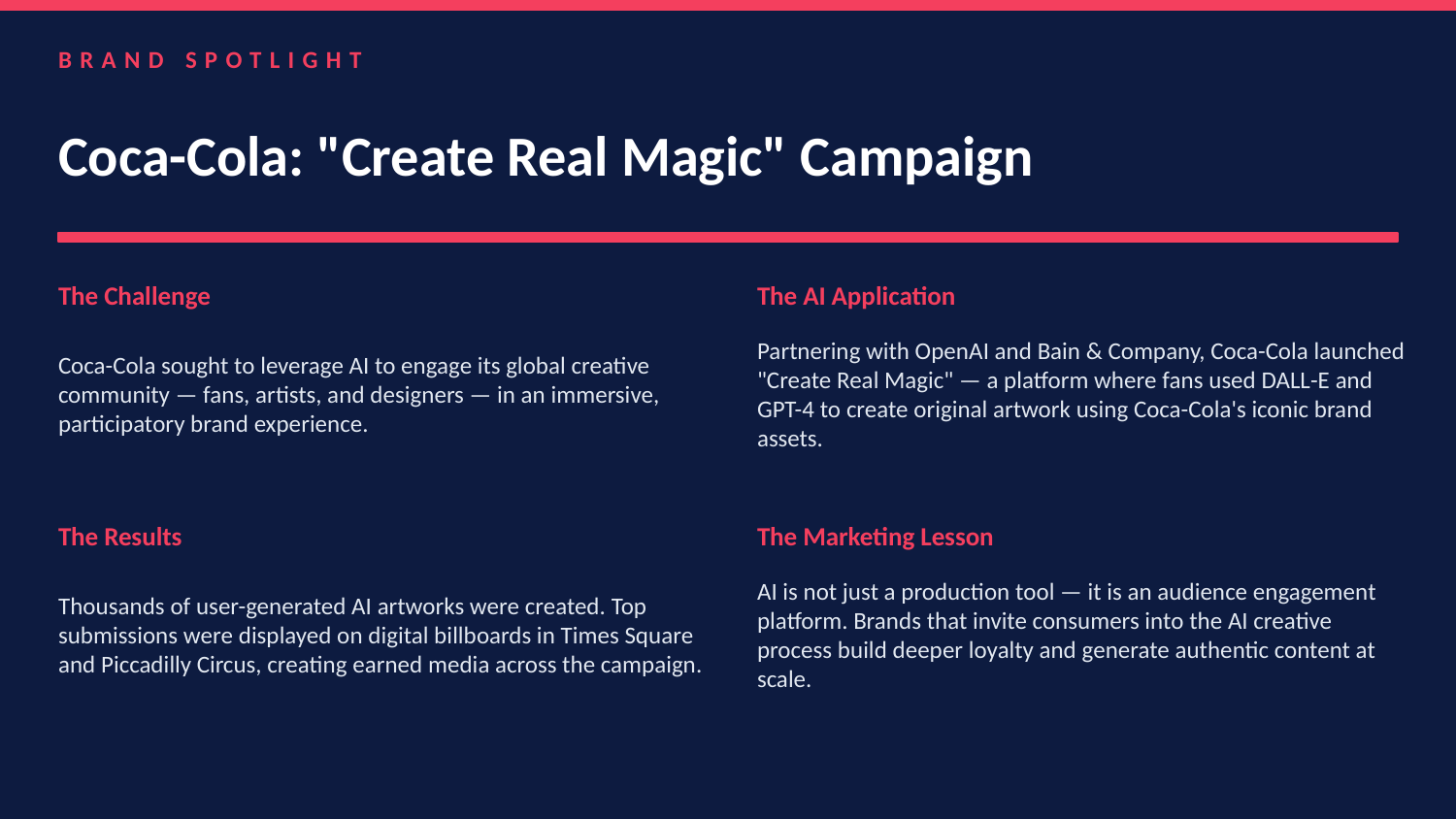

BRAND SPOTLIGHT
Coca-Cola: "Create Real Magic" Campaign

The Challenge
The AI Application
Coca-Cola sought to leverage AI to engage its global creative community — fans, artists, and designers — in an immersive, participatory brand experience.
Partnering with OpenAI and Bain & Company, Coca-Cola launched "Create Real Magic" — a platform where fans used DALL-E and GPT-4 to create original artwork using Coca-Cola's iconic brand assets.
The Results
The Marketing Lesson
Thousands of user-generated AI artworks were created. Top submissions were displayed on digital billboards in Times Square and Piccadilly Circus, creating earned media across the campaign.
AI is not just a production tool — it is an audience engagement platform. Brands that invite consumers into the AI creative process build deeper loyalty and generate authentic content at scale.